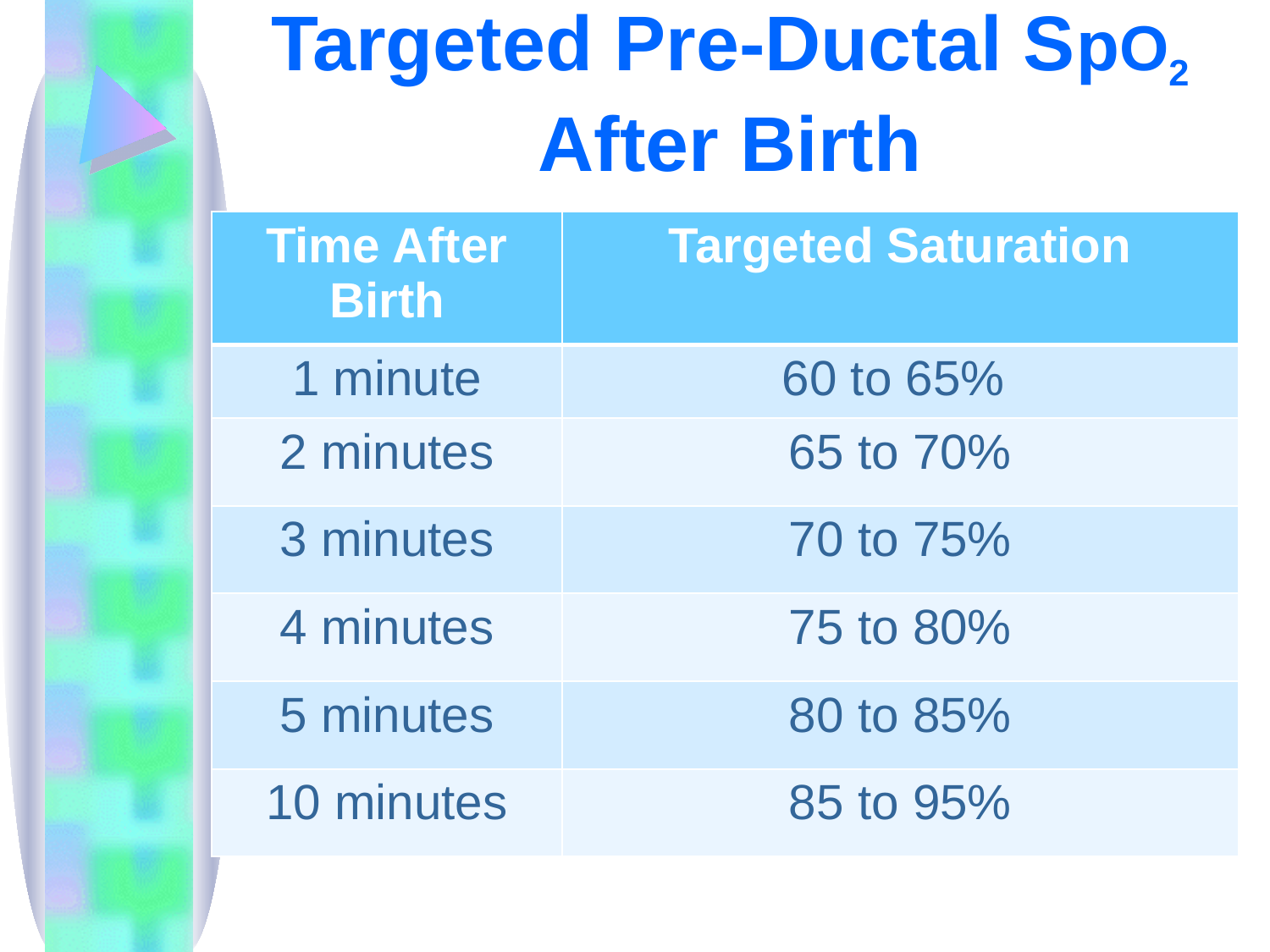

# Targeted Pre-Ductal SpO2 After Birth
| Time After Birth | Targeted Saturation |
| --- | --- |
| 1 minute | 60 to 65% |
| 2 minutes | 65 to 70% |
| 3 minutes | 70 to 75% |
| 4 minutes | 75 to 80% |
| 5 minutes | 80 to 85% |
| 10 minutes | 85 to 95% |